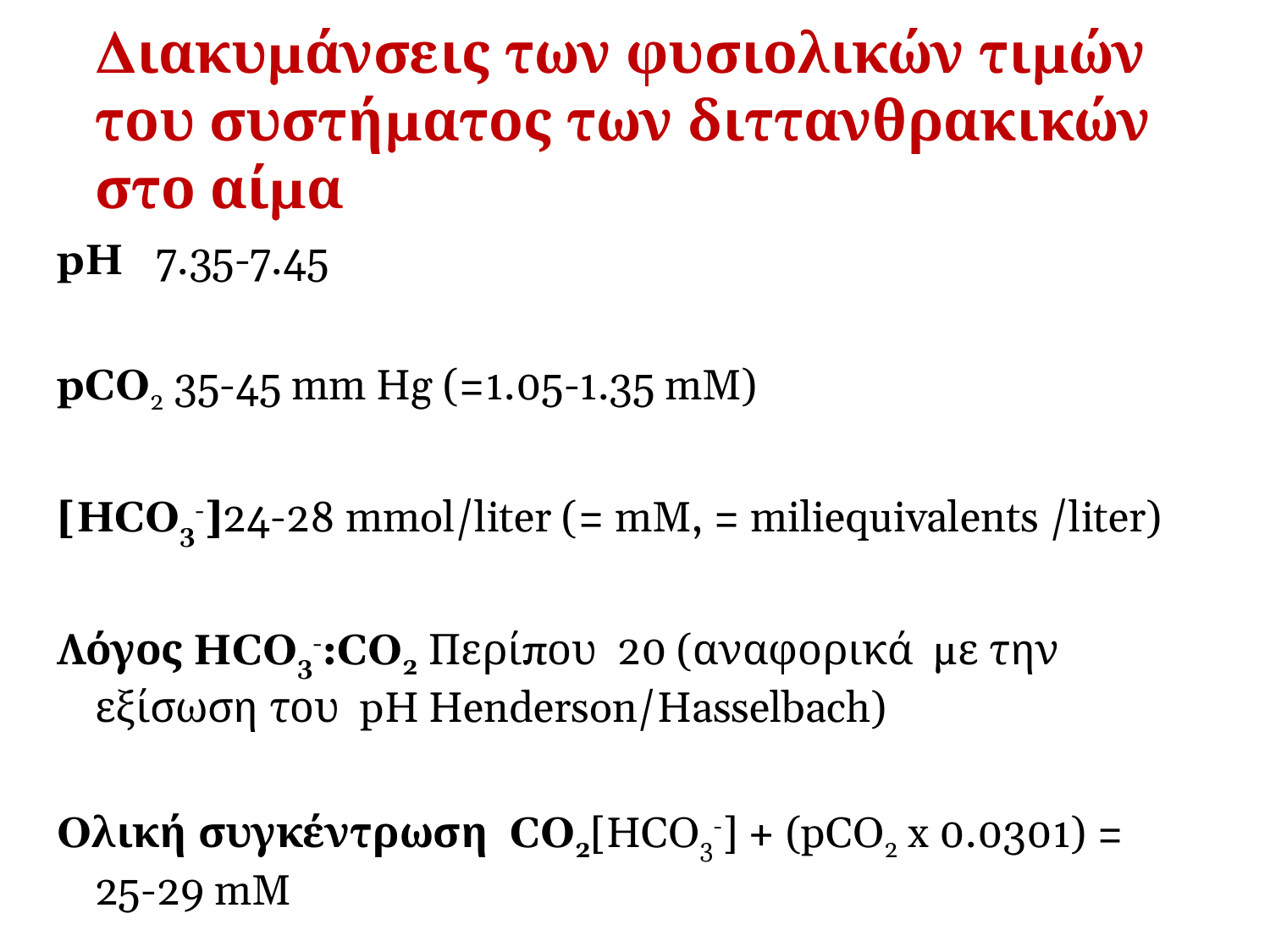

Διακυμάνσεις των φυσιολικών τιμών του συστήματος των διττανθρακικών στο αίμα
pH   7.35-7.45

pCO2 35-45 mm Hg (=1.05-1.35 mM)

[HCO3-]24-28 mmol/liter (= mM, = miliequivalents /liter)

Λόγος HCO3-:CO2 Περίπου  20 (αναφορικά  με την εξίσωση του  pH Henderson/Hasselbach)

Ολική συγκέντρωση  CO2[HCO3-] + (pCO2 x 0.0301) = 25-29 mM